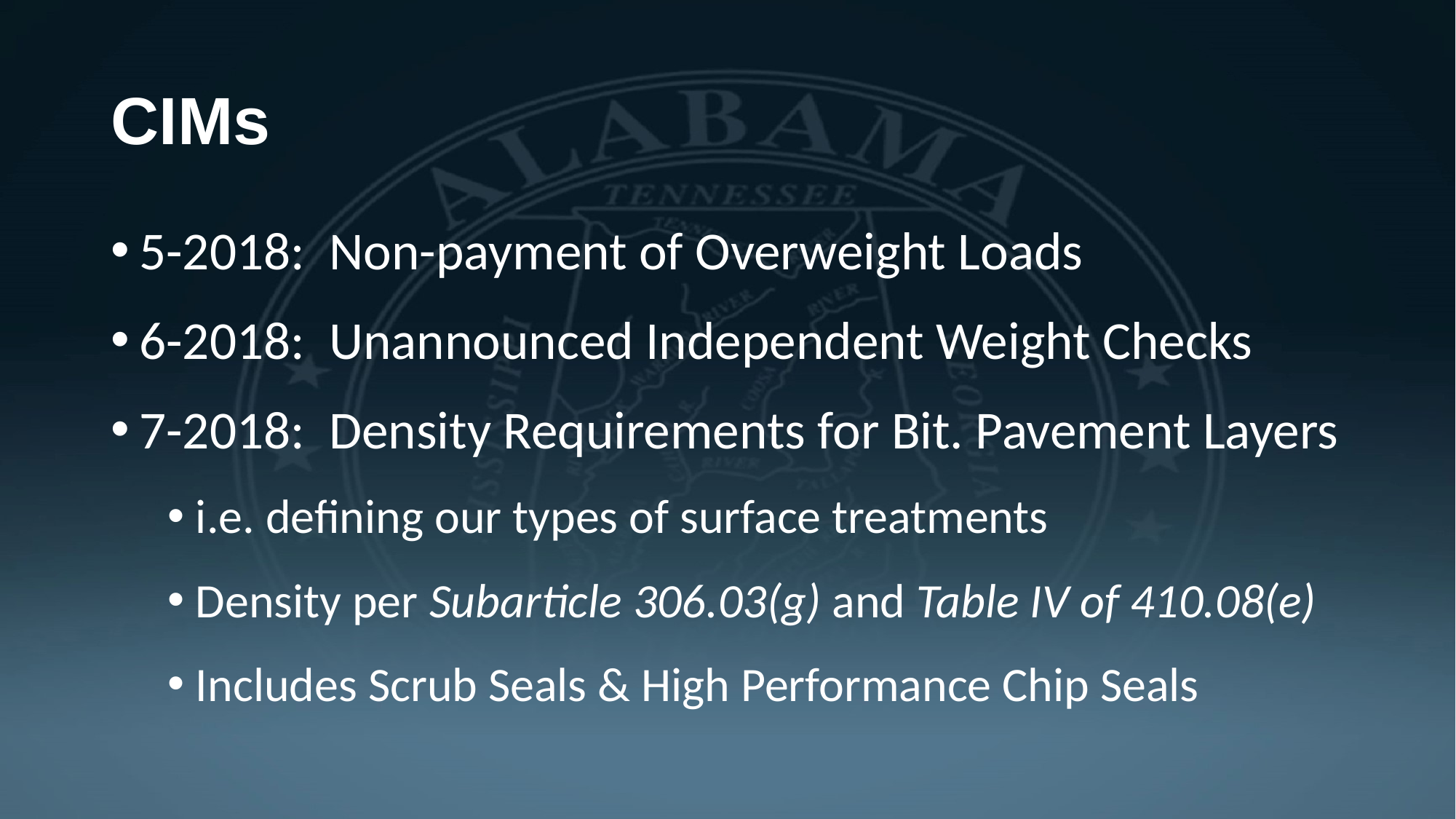

# CIMs
5-2018:  Non-payment of Overweight Loads
6-2018:  Unannounced Independent Weight Checks
7-2018:  Density Requirements for Bit. Pavement Layers
i.e. defining our types of surface treatments
Density per Subarticle 306.03(g) and Table IV of 410.08(e)
Includes Scrub Seals & High Performance Chip Seals